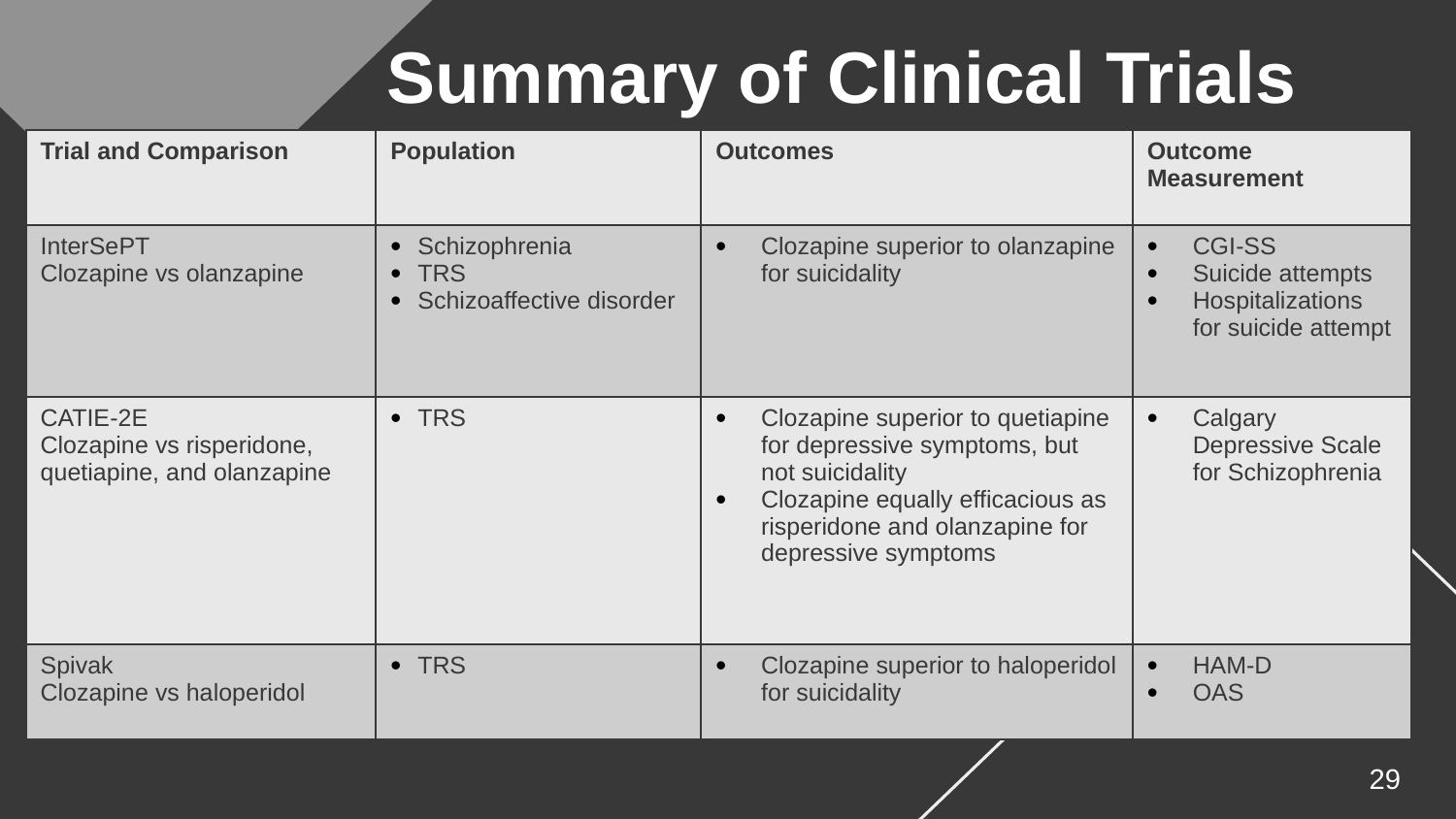

# Summary of Clinical Trials
| Trial and Comparison | Population | Outcomes | Outcome Measurement |
| --- | --- | --- | --- |
| InterSePT Clozapine vs olanzapine | Schizophrenia TRS Schizoaffective disorder | Clozapine superior to olanzapine for suicidality | CGI-SS Suicide attempts Hospitalizations for suicide attempt |
| CATIE-2E Clozapine vs risperidone, quetiapine, and olanzapine | TRS | Clozapine superior to quetiapine for depressive symptoms, but not suicidality Clozapine equally efficacious as risperidone and olanzapine for depressive symptoms | Calgary Depressive Scale for Schizophrenia |
| Spivak Clozapine vs haloperidol | TRS | Clozapine superior to haloperidol for suicidality | HAM-D OAS |
29